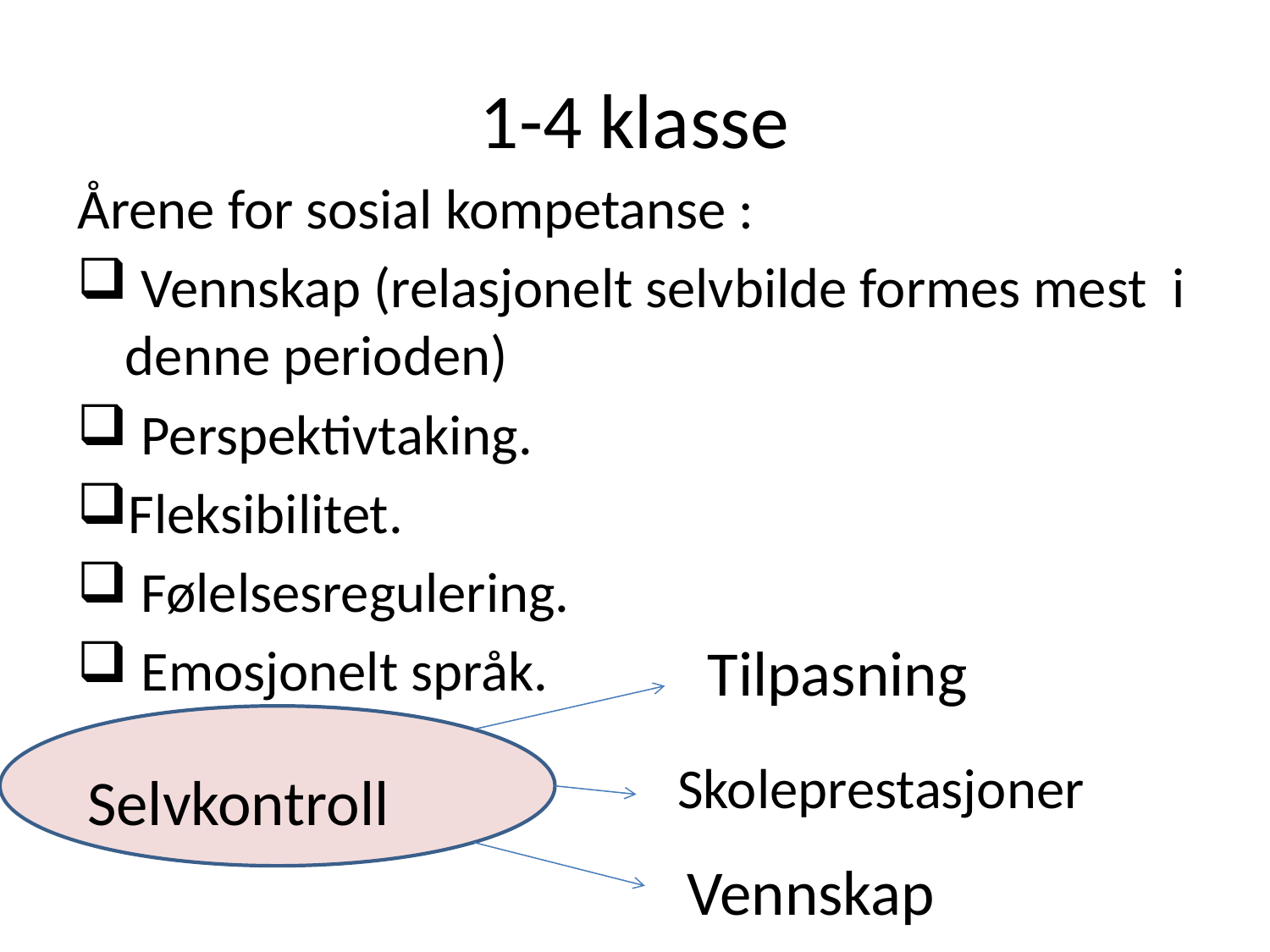

# 1-4 klasse
Årene for sosial kompetanse :
 Vennskap (relasjonelt selvbilde formes mest  i denne perioden)
 Perspektivtaking.
Fleksibilitet.
 Følelsesregulering.
 Emosjonelt språk.
Tilpasning

Skoleprestasjoner
Selvkontroll
Vennskap